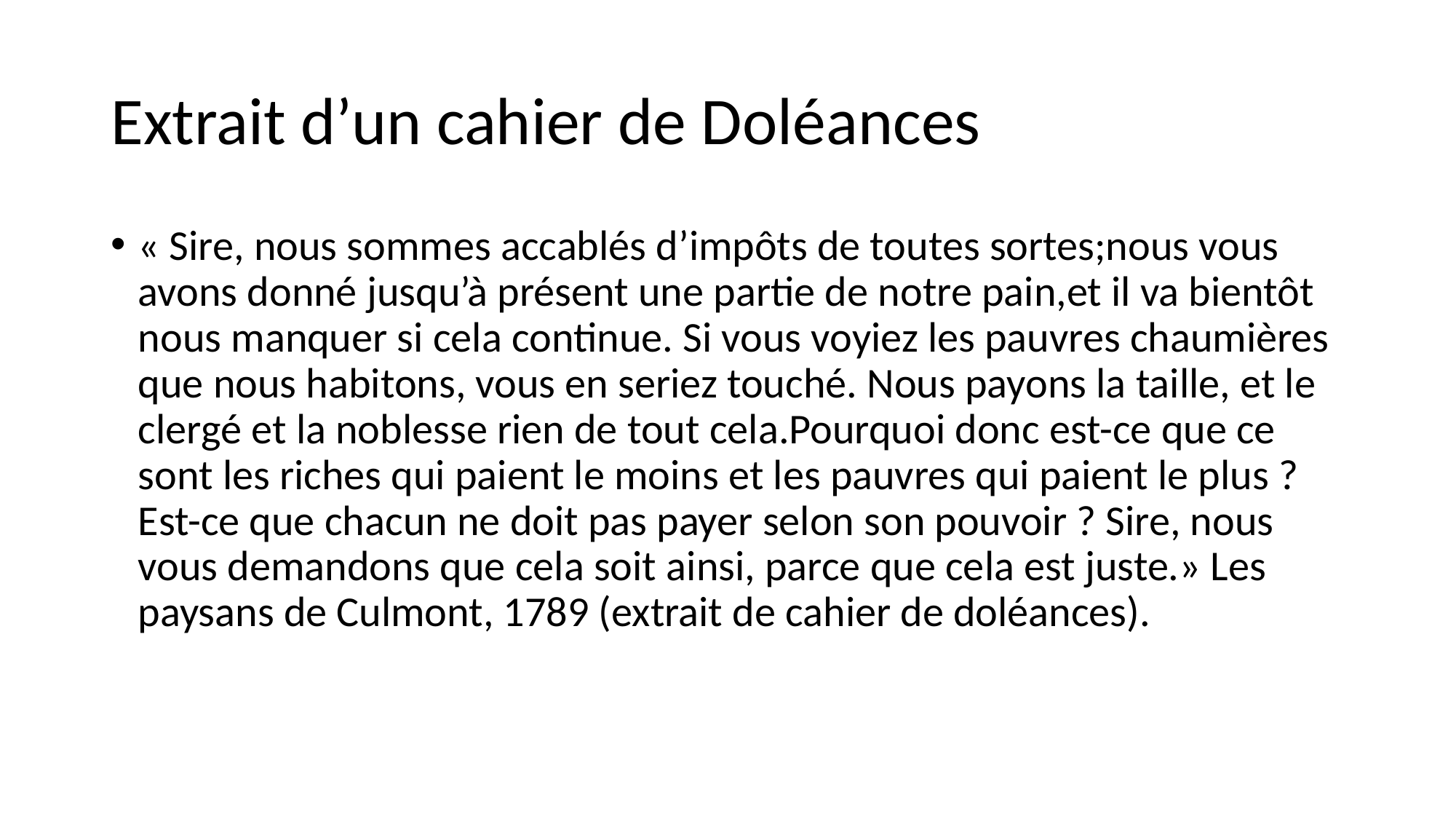

# Extrait d’un cahier de Doléances
« Sire, nous sommes accablés d’impôts de toutes sortes;nous vous avons donné jusqu’à présent une partie de notre pain,et il va bientôt nous manquer si cela continue. Si vous voyiez les pauvres chaumières que nous habitons, vous en seriez touché. Nous payons la taille, et le clergé et la noblesse rien de tout cela.Pourquoi donc est-ce que ce sont les riches qui paient le moins et les pauvres qui paient le plus ? Est-ce que chacun ne doit pas payer selon son pouvoir ? Sire, nous vous demandons que cela soit ainsi, parce que cela est juste.» Les paysans de Culmont, 1789 (extrait de cahier de doléances).